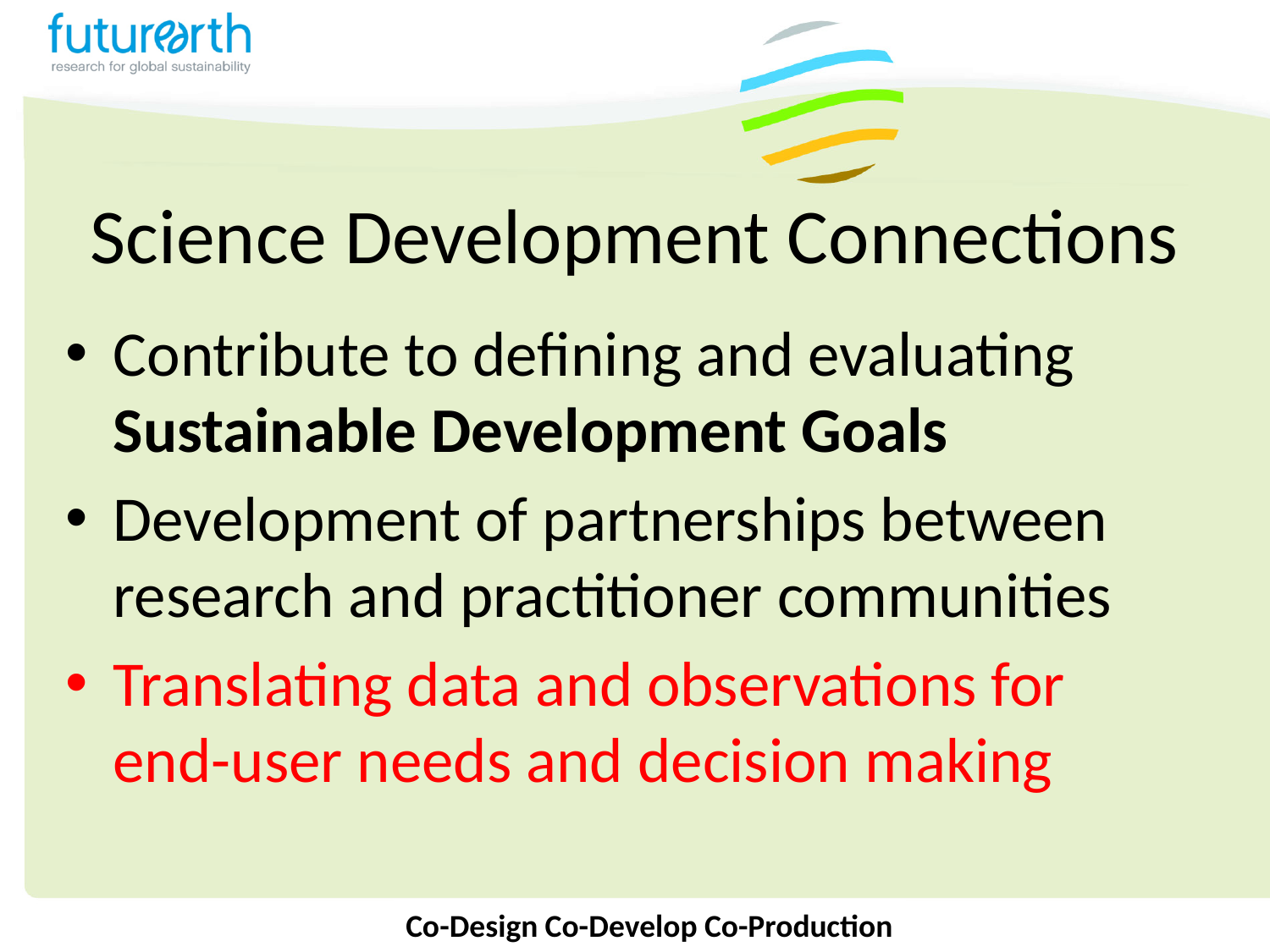

# Science Development Connections
Contribute to defining and evaluating Sustainable Development Goals
Development of partnerships between research and practitioner communities
Translating data and observations for end-user needs and decision making